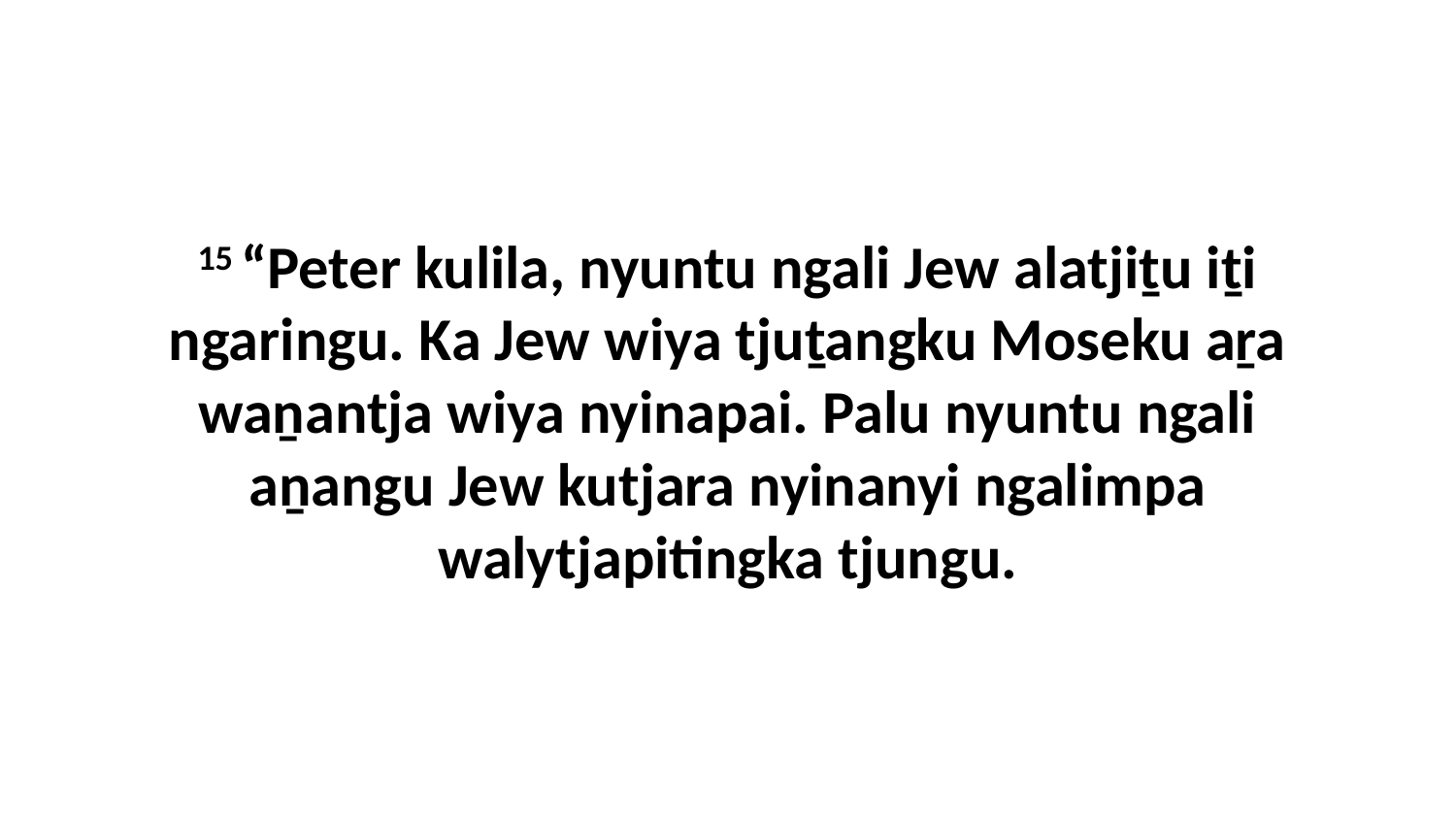

15 “Peter kulila, nyuntu ngali Jew alatjiṯu iṯi ngaringu. Ka Jew wiya tjuṯangku Moseku aṟa waṉantja wiya nyinapai. Palu nyuntu ngali aṉangu Jew kutjara nyinanyi ngalimpa walytjapitingka tjungu.